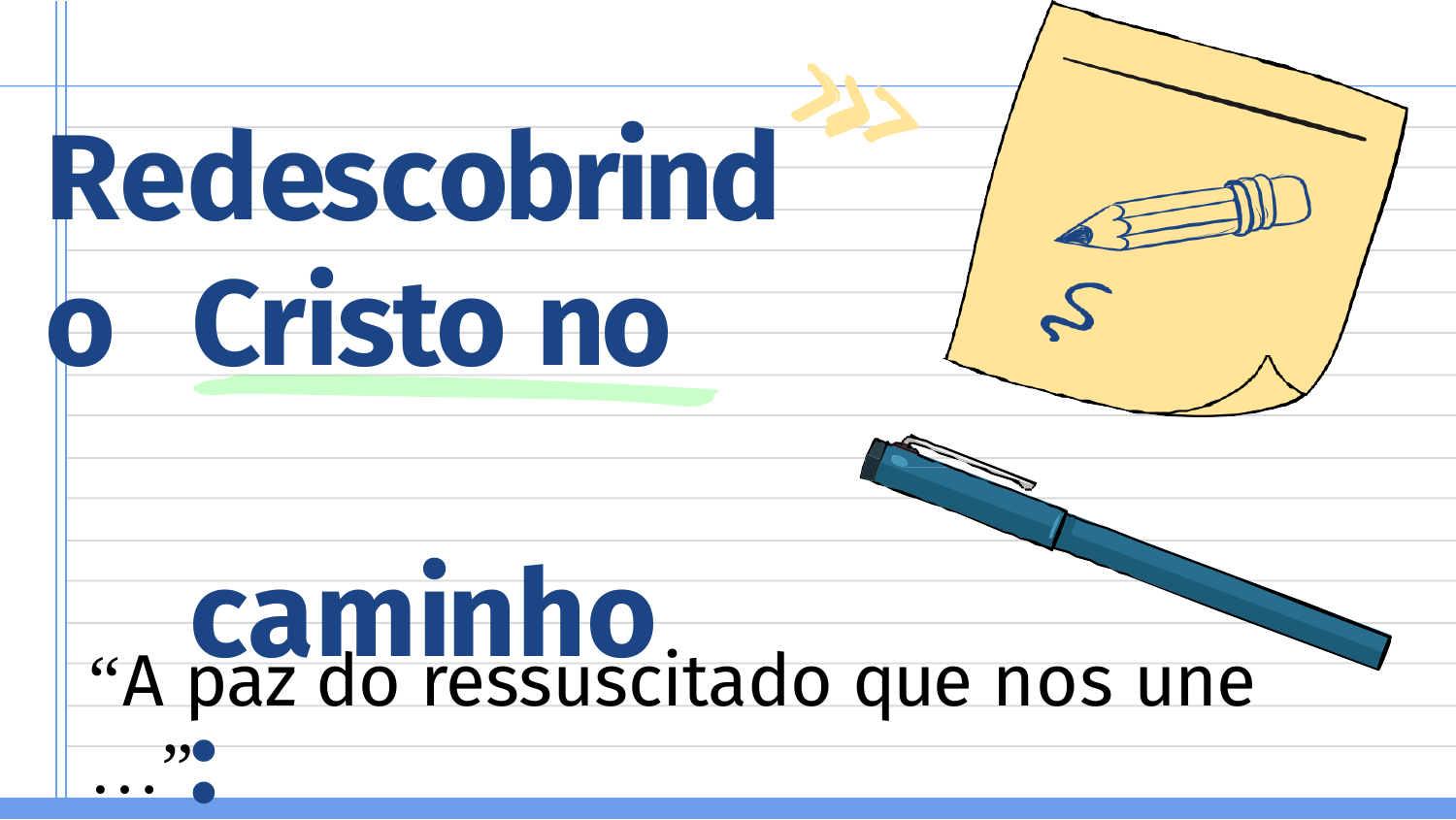

# Redescobrindo

Cristo no  caminho:

“A paz do ressuscitado que nos une …”